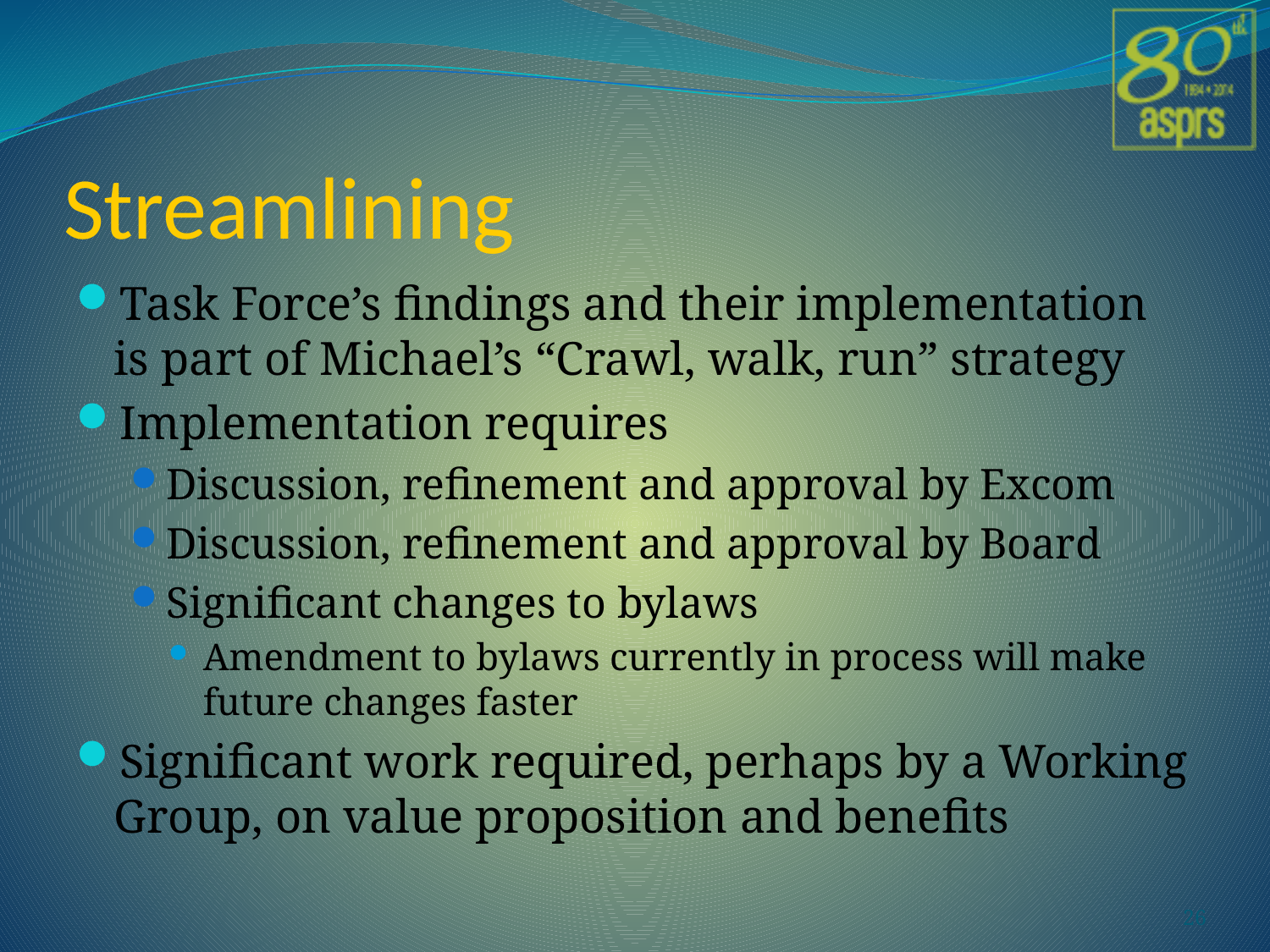

# Streamlining
Task Force’s findings and their implementation is part of Michael’s “Crawl, walk, run” strategy
Implementation requires
Discussion, refinement and approval by Excom
Discussion, refinement and approval by Board
Significant changes to bylaws
Amendment to bylaws currently in process will make future changes faster
Significant work required, perhaps by a Working Group, on value proposition and benefits
26